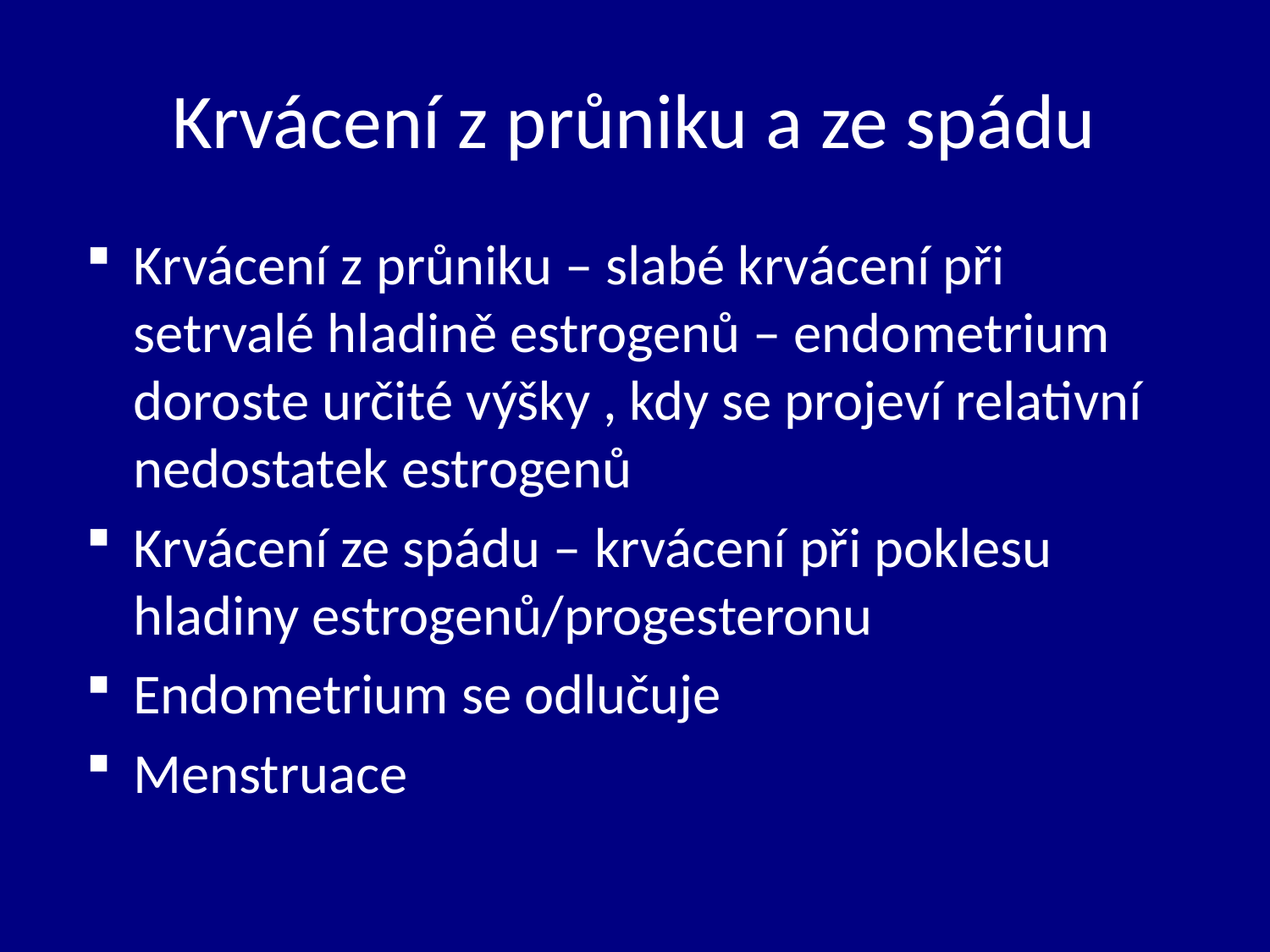

# Krvácení z průniku a ze spádu
Krvácení z průniku – slabé krvácení při setrvalé hladině estrogenů – endometrium doroste určité výšky , kdy se projeví relativní nedostatek estrogenů
Krvácení ze spádu – krvácení při poklesu hladiny estrogenů/progesteronu
Endometrium se odlučuje
Menstruace